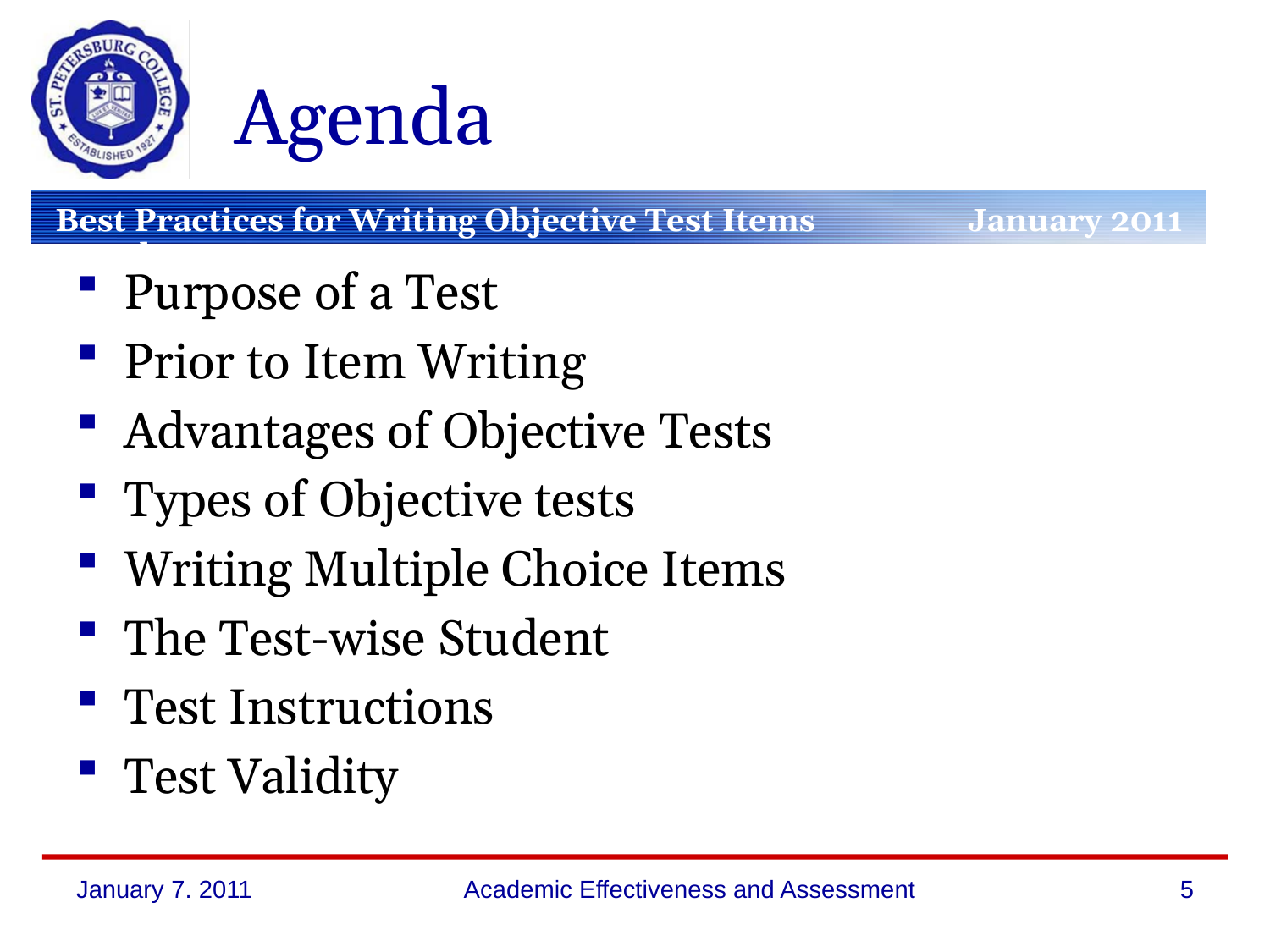

# Agenda
Purpose of a Test
Prior to Item Writing
Advantages of Objective Tests
Types of Objective tests
Writing Multiple Choice Items
The Test-wise Student
Test Instructions
Test Validity

January 7. 2011
Academic Effectiveness and Assessment
5